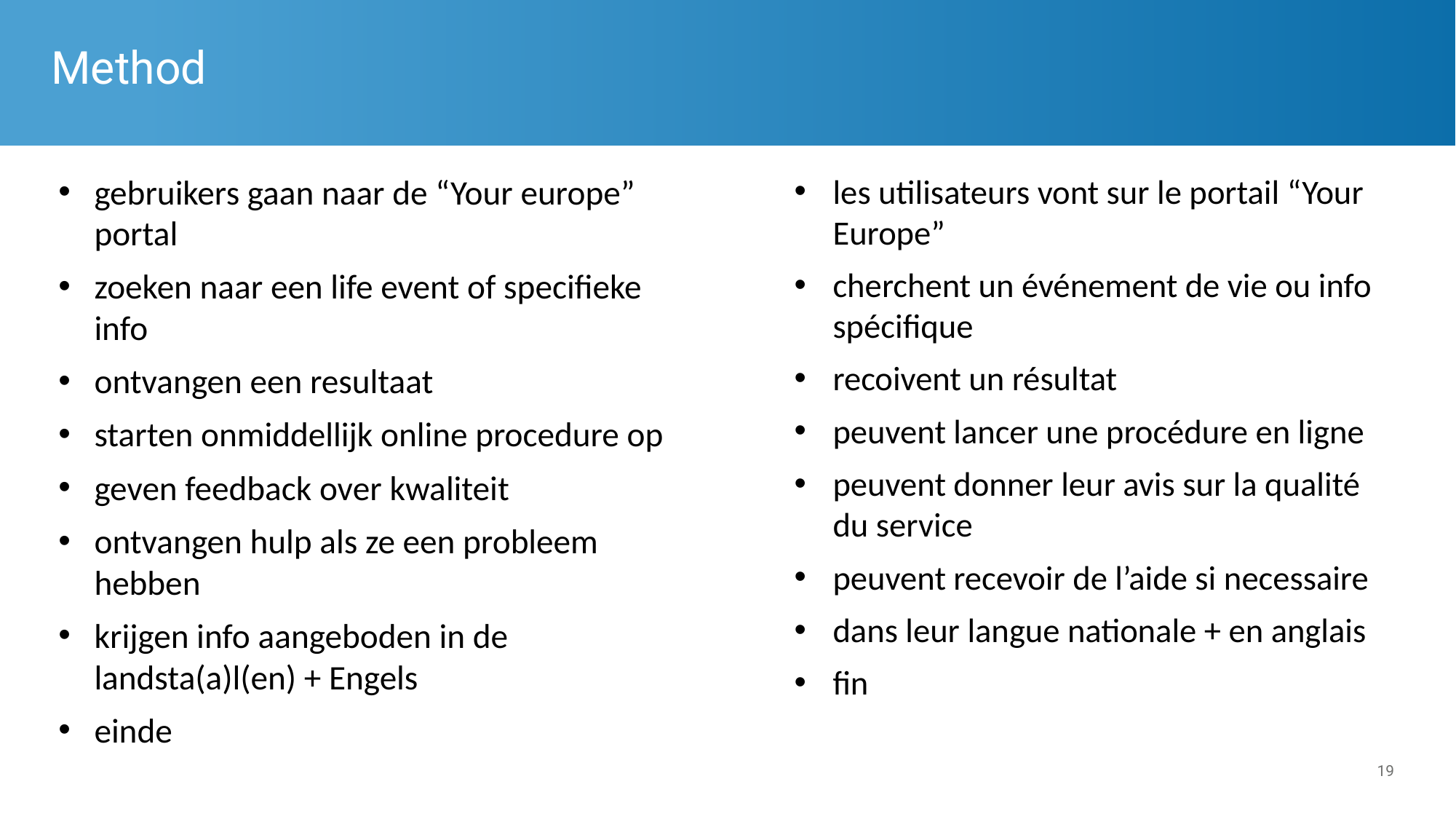

# Method
les utilisateurs vont sur le portail “Your Europe”
cherchent un événement de vie ou info spécifique
recoivent un résultat
peuvent lancer une procédure en ligne
peuvent donner leur avis sur la qualité du service
peuvent recevoir de l’aide si necessaire
dans leur langue nationale + en anglais
fin
gebruikers gaan naar de “Your europe” portal
zoeken naar een life event of specifieke info
ontvangen een resultaat
starten onmiddellijk online procedure op
geven feedback over kwaliteit
ontvangen hulp als ze een probleem hebben
krijgen info aangeboden in de landsta(a)l(en) + Engels
einde
19